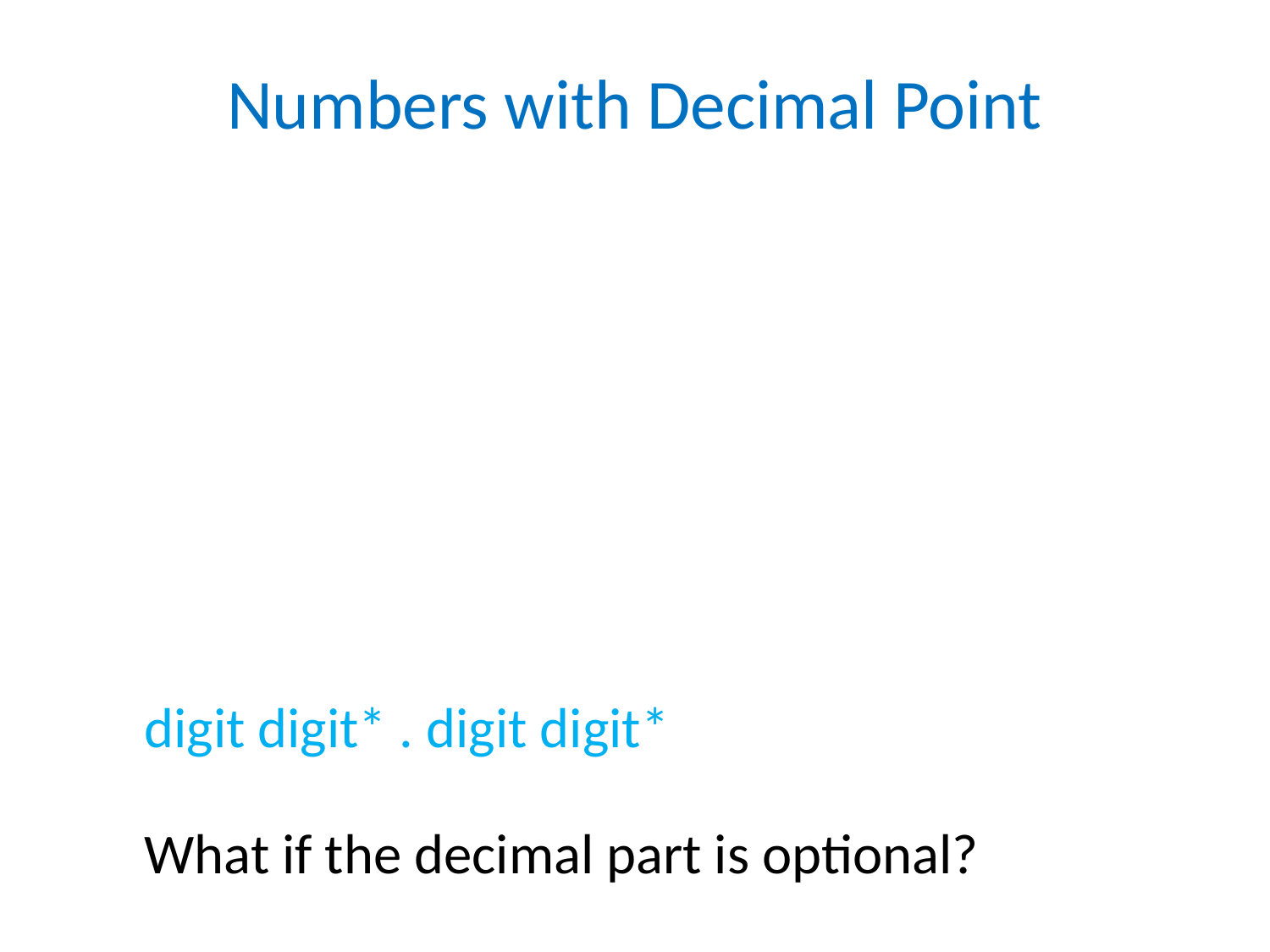

# Numbers with Decimal Point
digit digit* . digit digit*
What if the decimal part is optional?